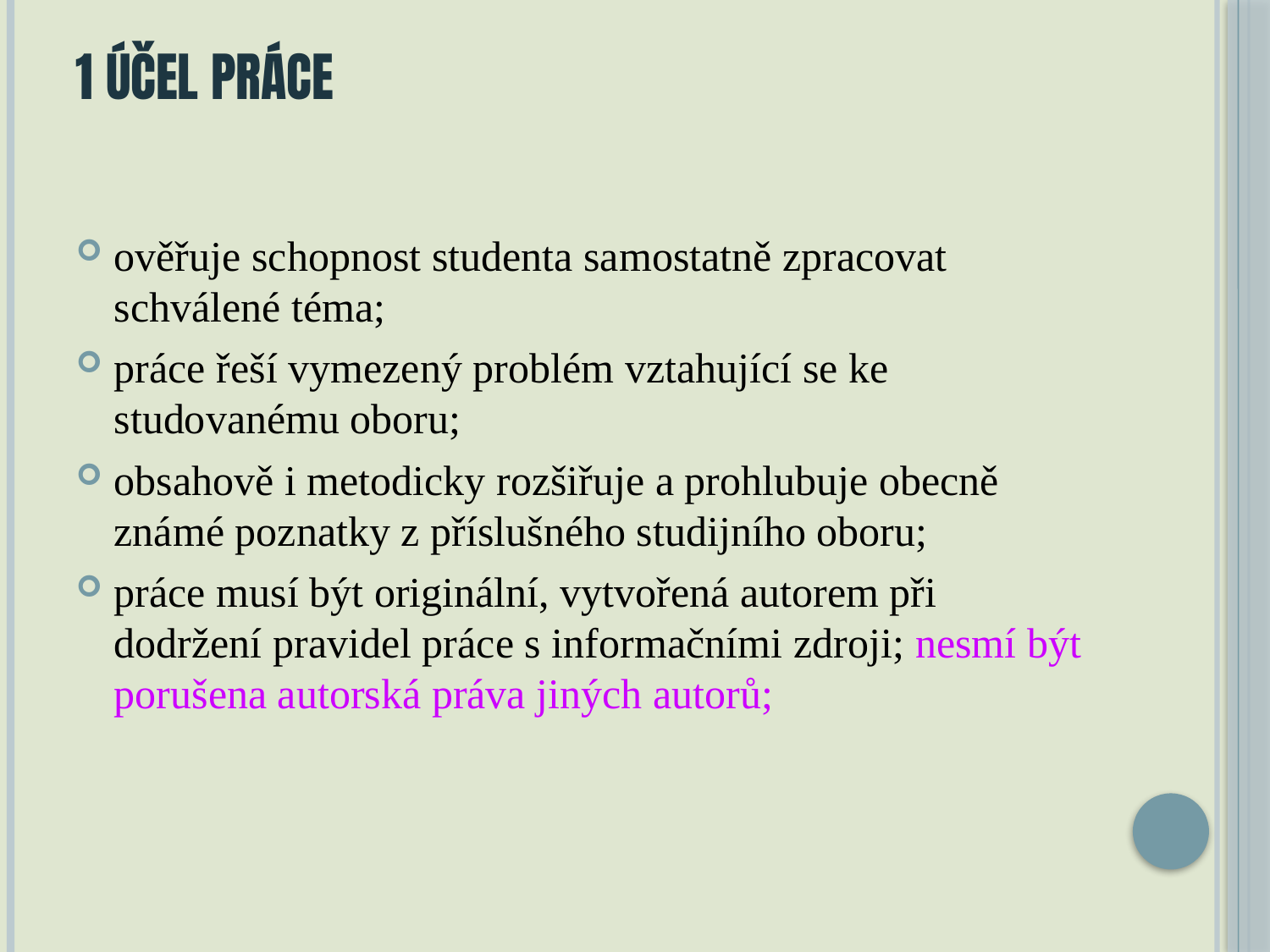

# 1 Účel práce
ověřuje schopnost studenta samostatně zpracovat schválené téma;
práce řeší vymezený problém vztahující se ke studovanému oboru;
obsahově i metodicky rozšiřuje a prohlubuje obecně známé poznatky z příslušného studijního oboru;
práce musí být originální, vytvořená autorem při dodržení pravidel práce s informačními zdroji; nesmí být porušena autorská práva jiných autorů;